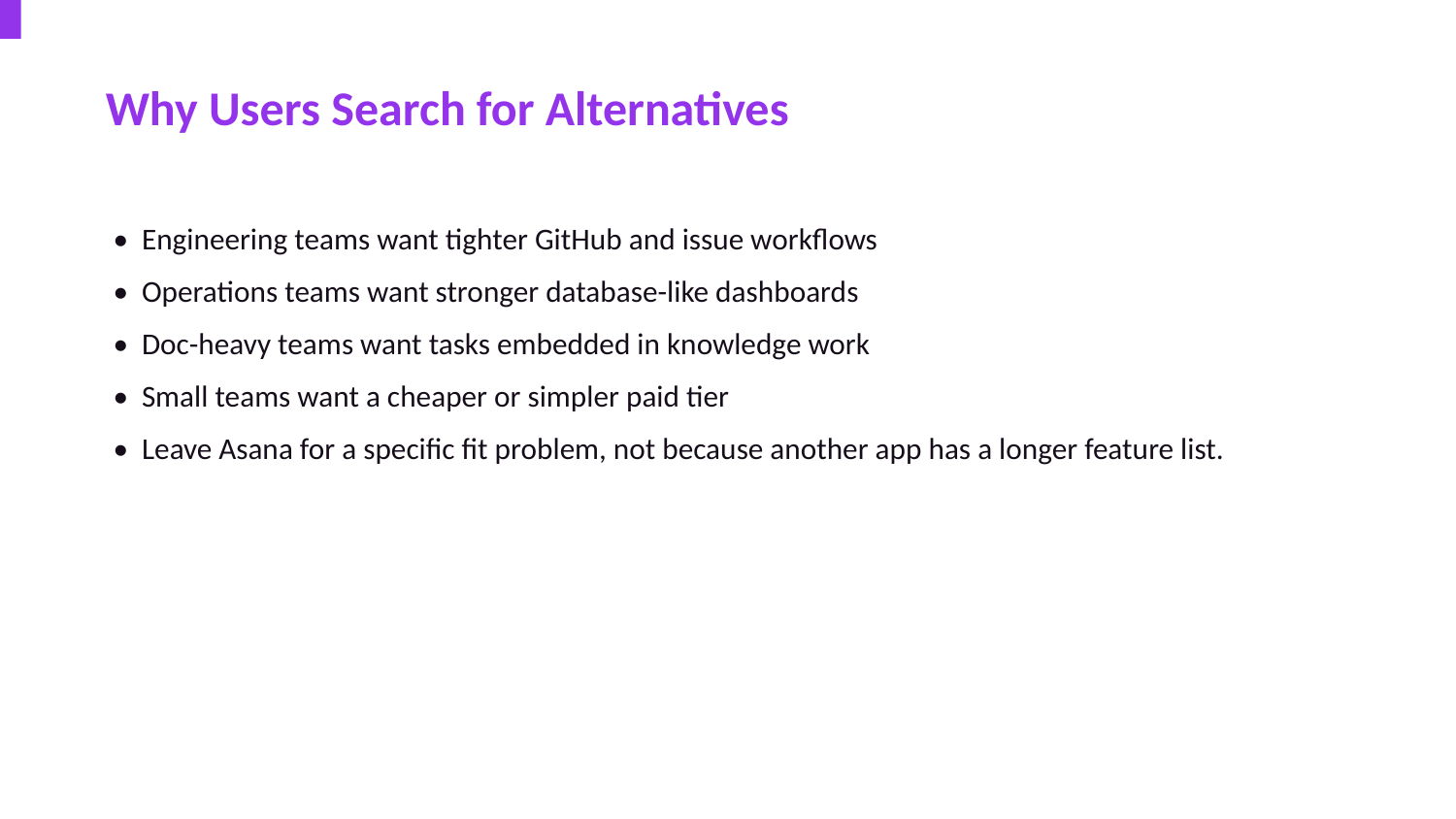

Why Users Search for Alternatives
•  Engineering teams want tighter GitHub and issue workflows
•  Operations teams want stronger database-like dashboards
•  Doc-heavy teams want tasks embedded in knowledge work
•  Small teams want a cheaper or simpler paid tier
•  Leave Asana for a specific fit problem, not because another app has a longer feature list.